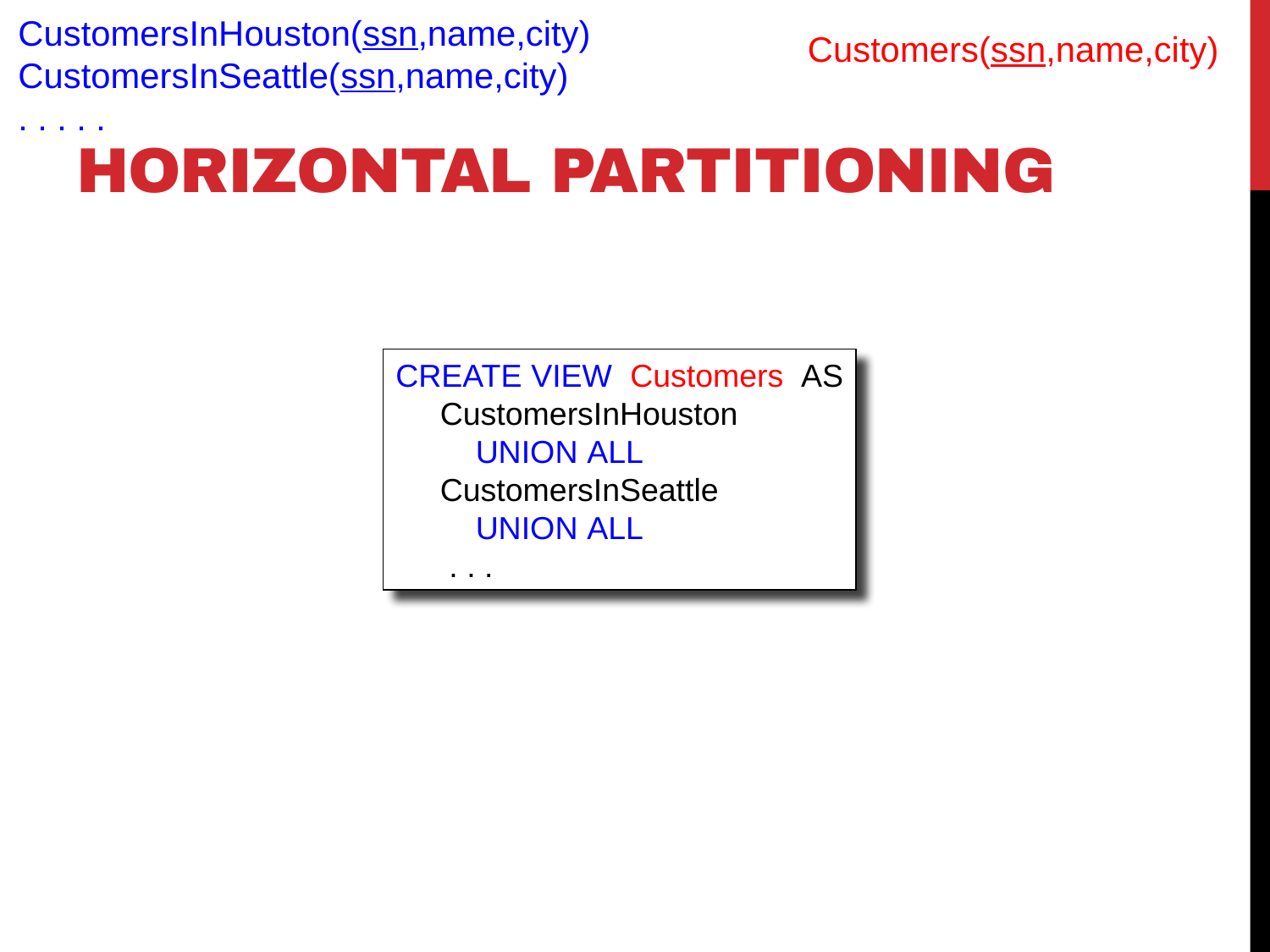

CustomersInHouston(ssn,name,city)
CustomersInSeattle(ssn,name,city)
. . . . .
Customers(ssn,name,city)
# Horizontal Partitioning
CREATE VIEW  Customers  AS
     CustomersInHouston
         UNION ALL
     CustomersInSeattle
         UNION ALL
      . . .